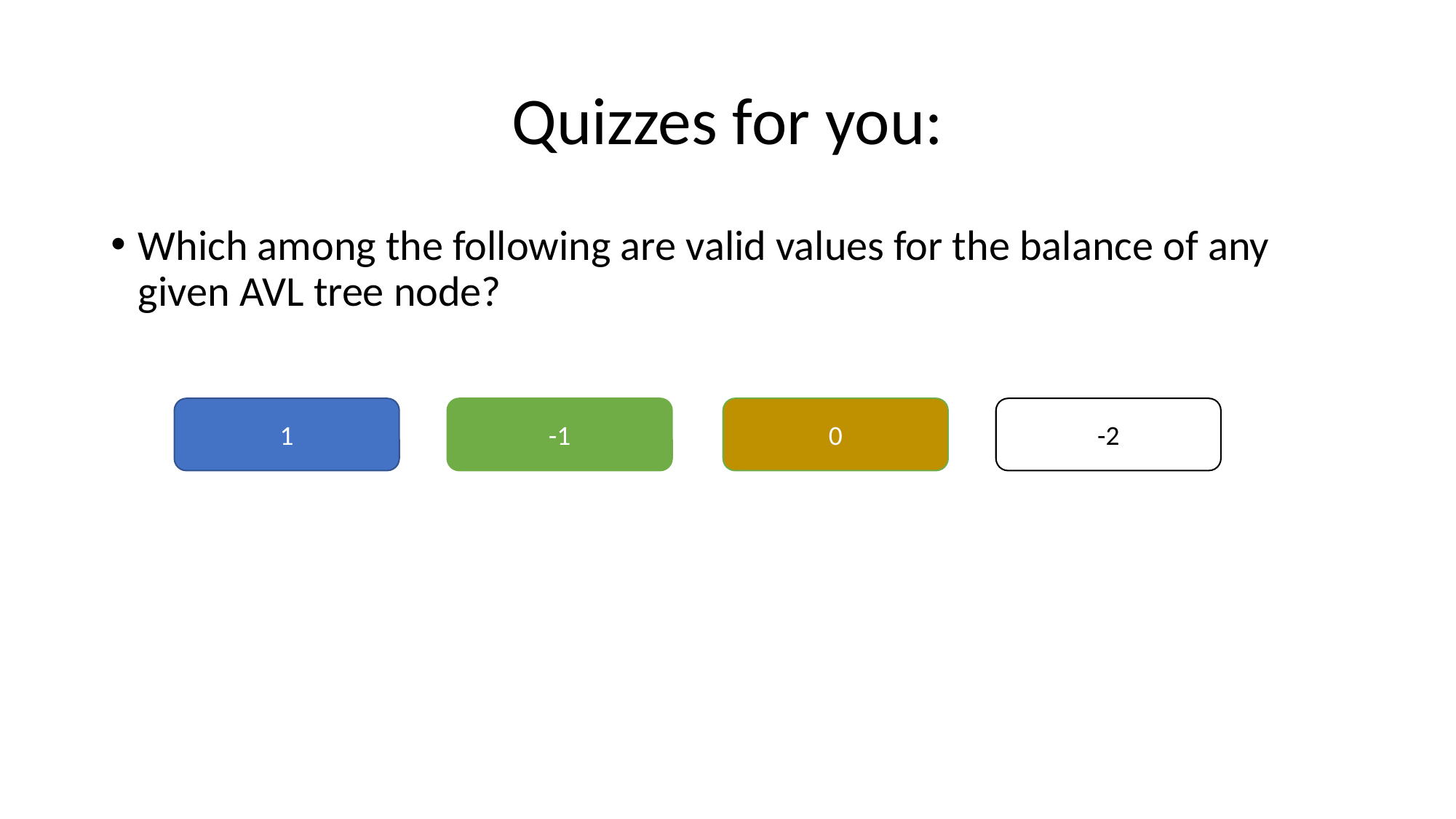

# Quizzes for you:
Which among the following are valid values for the balance of any given AVL tree node?
1
-1
0
-2